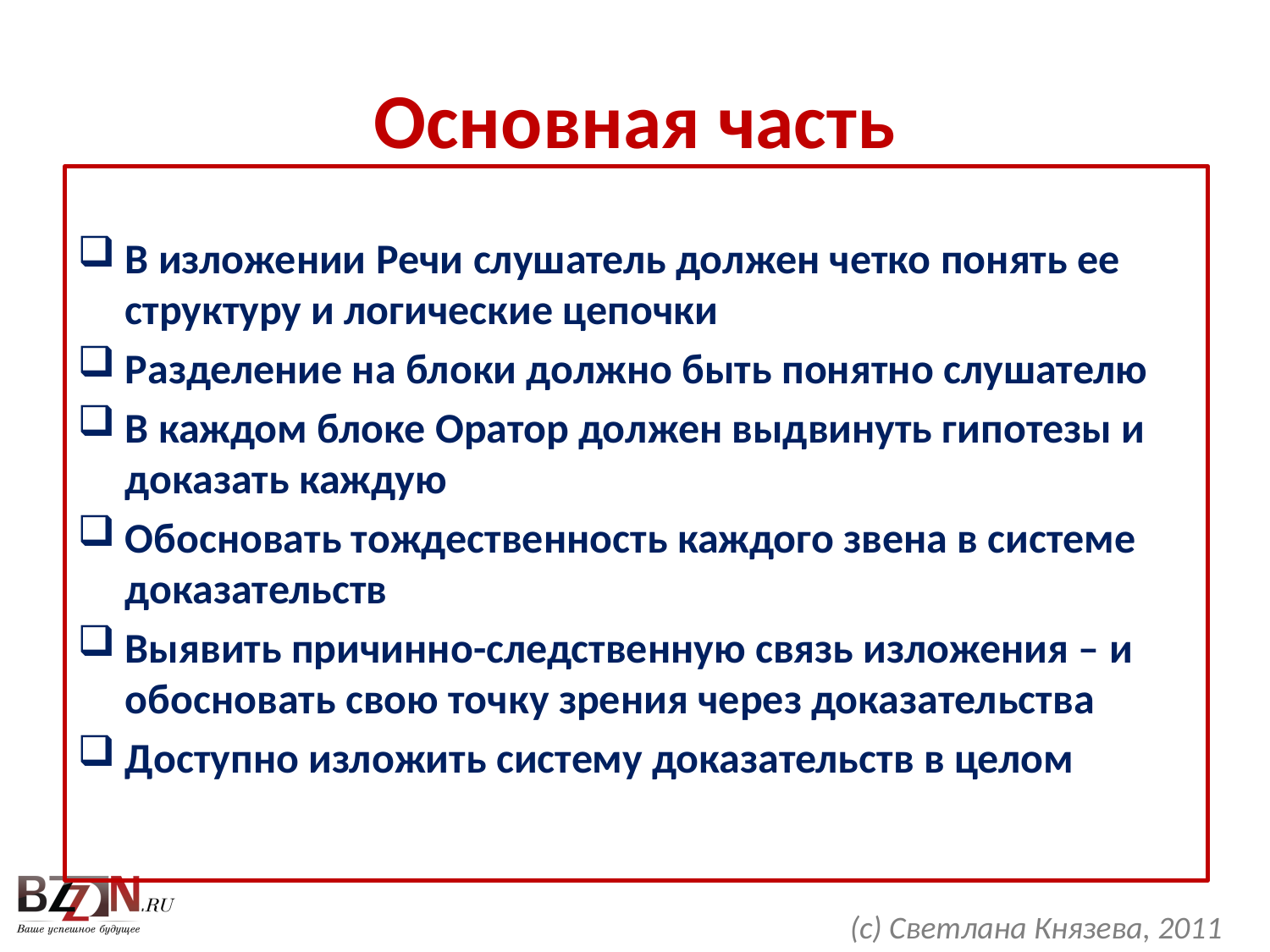

# Основная часть

В изложении Речи слушатель должен четко понять ее структуру и логические цепочки
Разделение на блоки должно быть понятно слушателю
В каждом блоке Оратор должен выдвинуть гипотезы и доказать каждую
Обосновать тождественность каждого звена в системе доказательств
Выявить причинно-следственную связь изложения – и обосновать свою точку зрения через доказательства
Доступно изложить систему доказательств в целом

(с) Светлана Князева, 2011